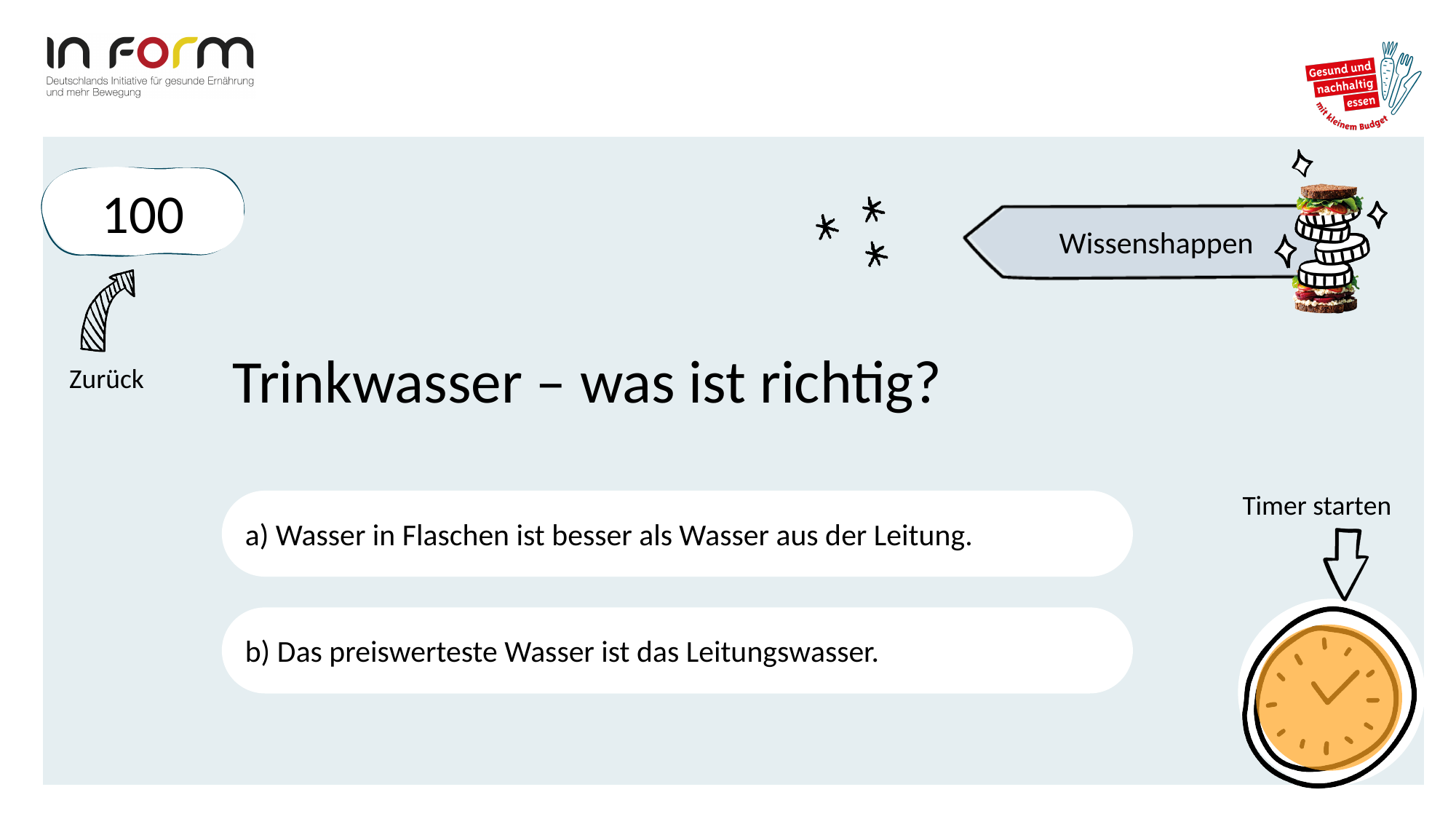

100
Trinkwasser – was ist richtig?
a) Wasser in Flaschen ist besser als Wasser aus der Leitung.
b) Das preiswerteste Wasser ist das Leitungswasser.